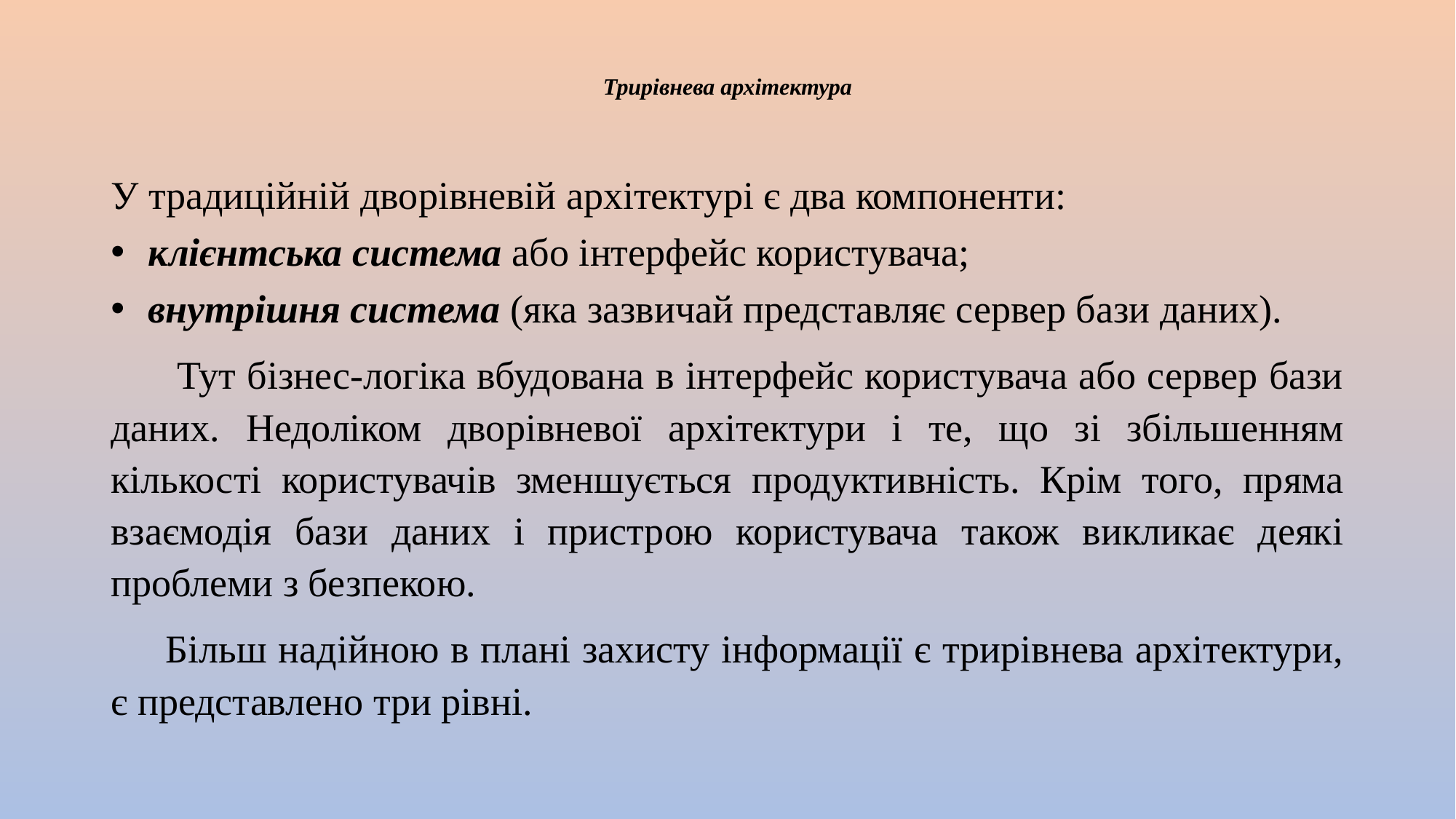

# Трирівнева архітектура
У традиційній дворівневій архітектурі є два компоненти:
 клієнтська система або інтерфейс користувача;
 внутрішня система (яка зазвичай представляє сервер бази даних).
 Тут бізнес-логіка вбудована в інтерфейс користувача або сервер бази даних. Недоліком дворівневої архітектури і те, що зі збільшенням кількості користувачів зменшується продуктивність. Крім того, пряма взаємодія бази даних і пристрою користувача також викликає деякі проблеми з безпекою.
Більш надійною в плані захисту інформації є трирівнева архітектури, є представлено три рівні.